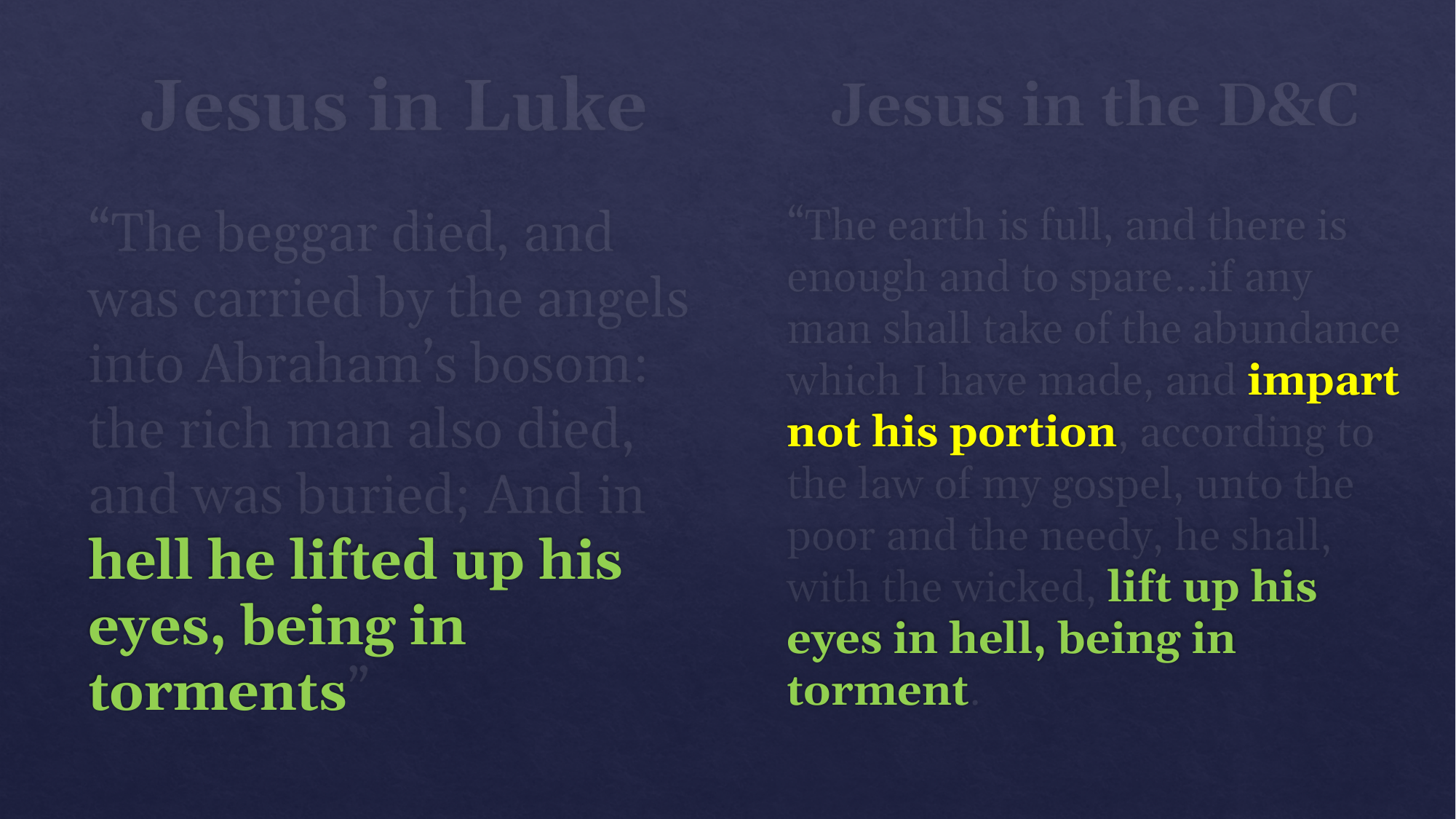

Jesus in the D&C
# Jesus in Luke
“The earth is full, and there is enough and to spare…if any man shall take of the abundance which I have made, and impart not his portion, according to the law of my gospel, unto the poor and the needy, he shall, with the wicked, lift up his eyes in hell, being in torment.
“The beggar died, and was carried by the angels into Abraham’s bosom: the rich man also died, and was buried; And in hell he lifted up his eyes, being in torments”